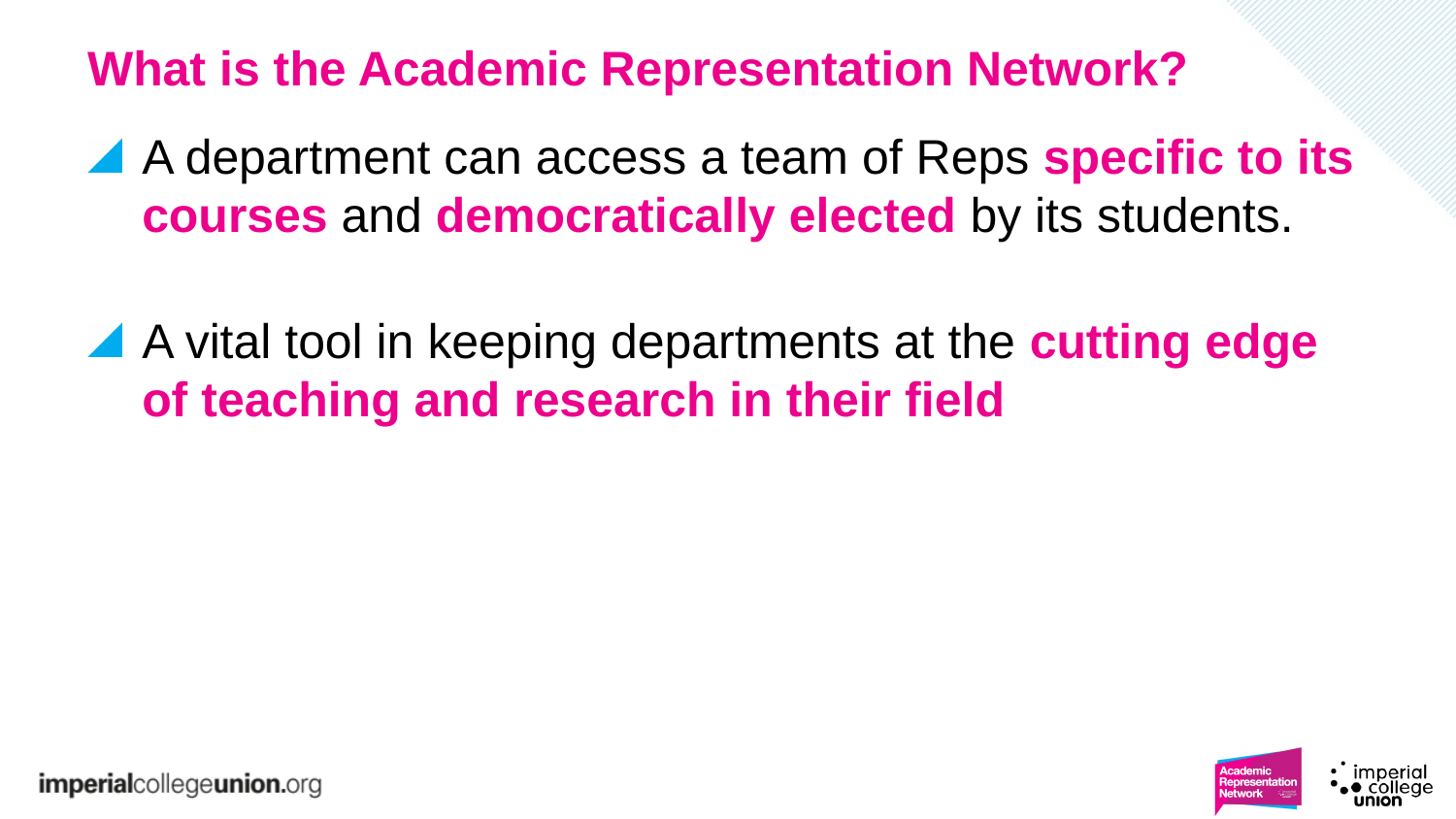

# What is the Academic Representation Network?
A department can access a team of Reps specific to its courses and democratically elected by its students.
A vital tool in keeping departments at the cutting edge of teaching and research in their field